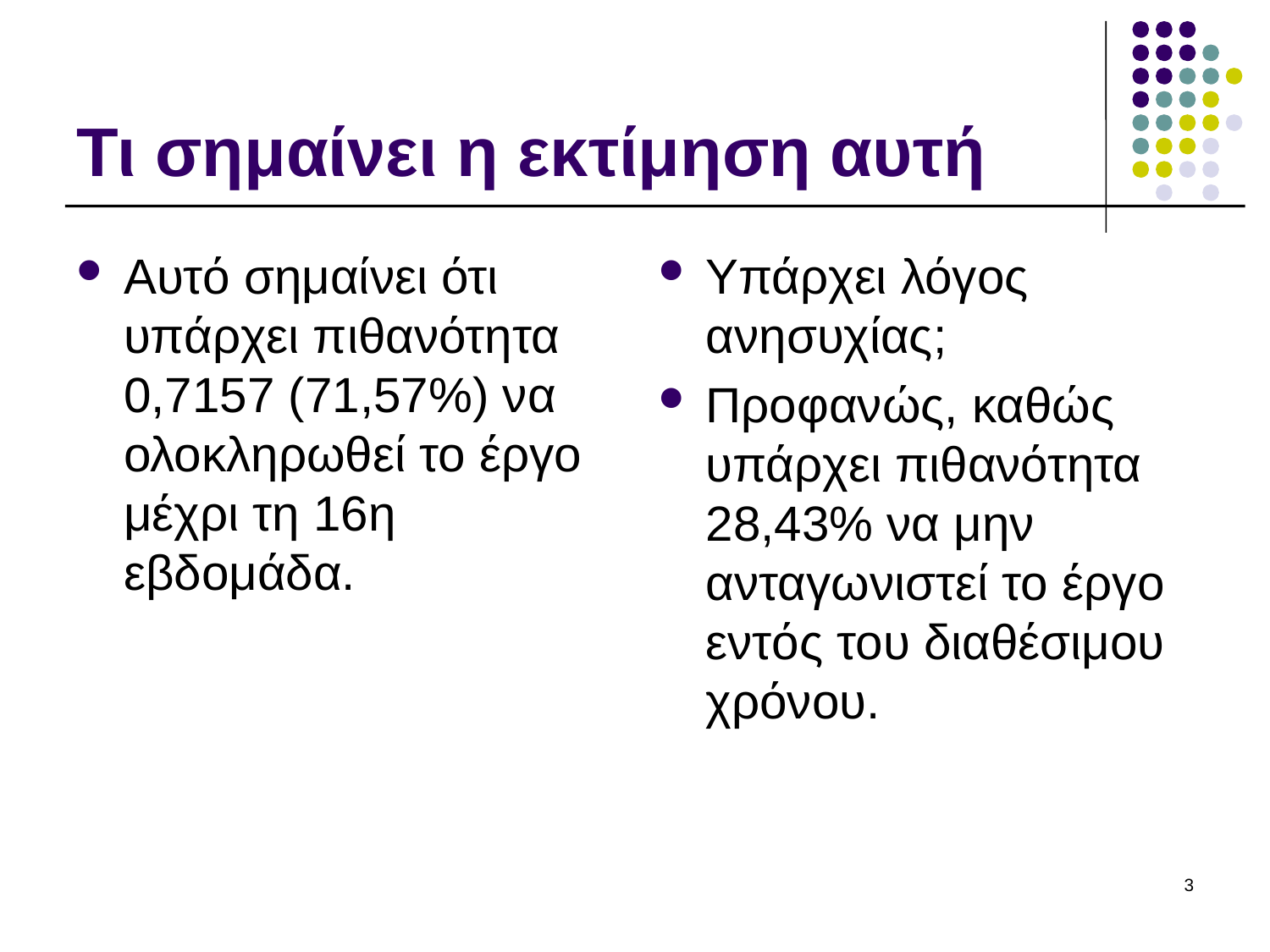

# Τι σημαίνει η εκτίμηση αυτή
Αυτό σημαίνει ότι υπάρχει πιθανότητα 0,7157 (71,57%) να ολοκληρωθεί το έργο μέχρι τη 16η εβδομάδα.

Υπάρχει λόγος ανησυχίας;
Προφανώς, καθώς υπάρχει πιθανότητα 28,43% να μην ανταγωνιστεί το έργο εντός του διαθέσιμου χρόνου.
3